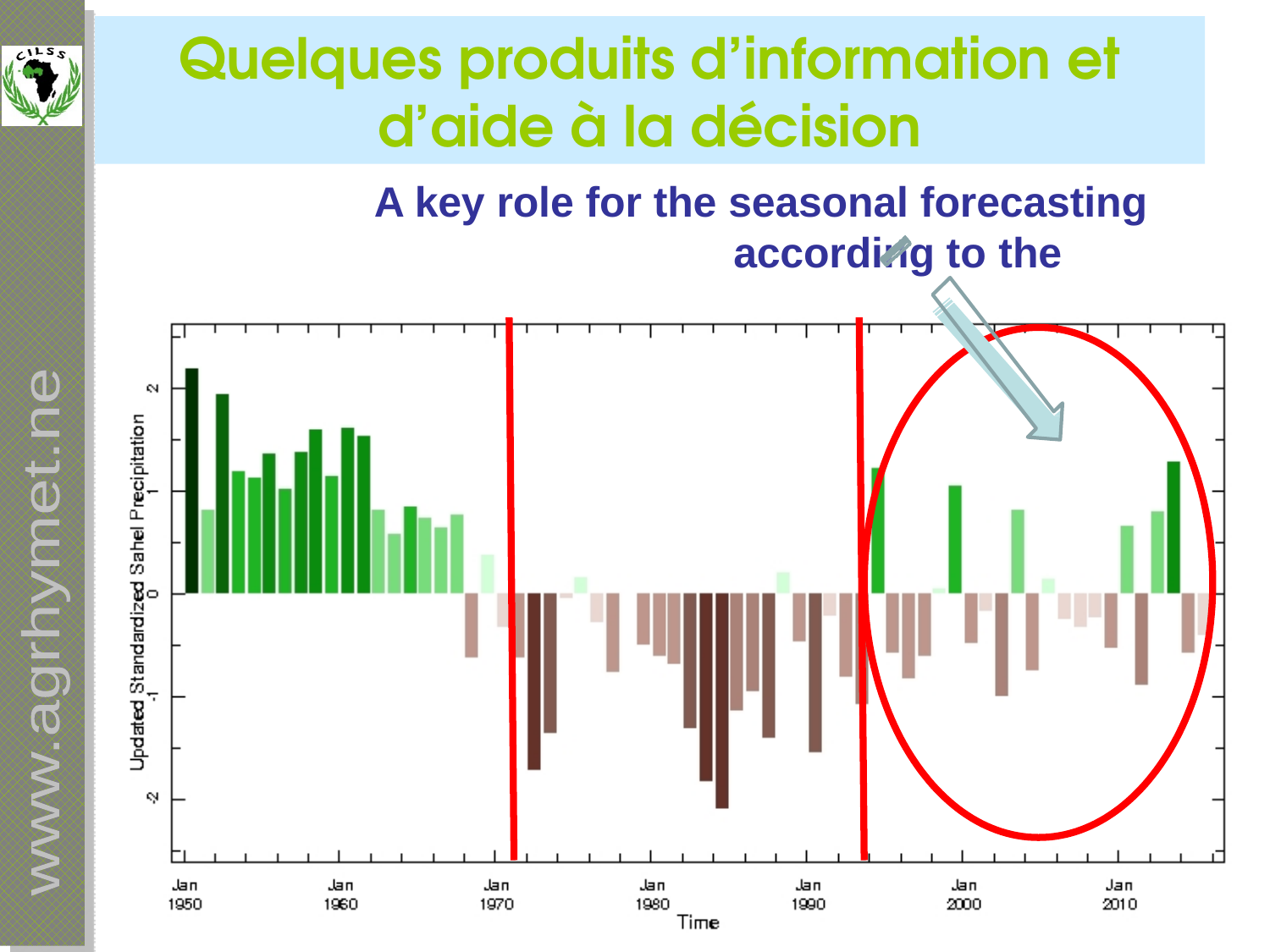

Quelques produits d’information et d’aide à la décision
# A key role for the seasonal forecasting  according to the